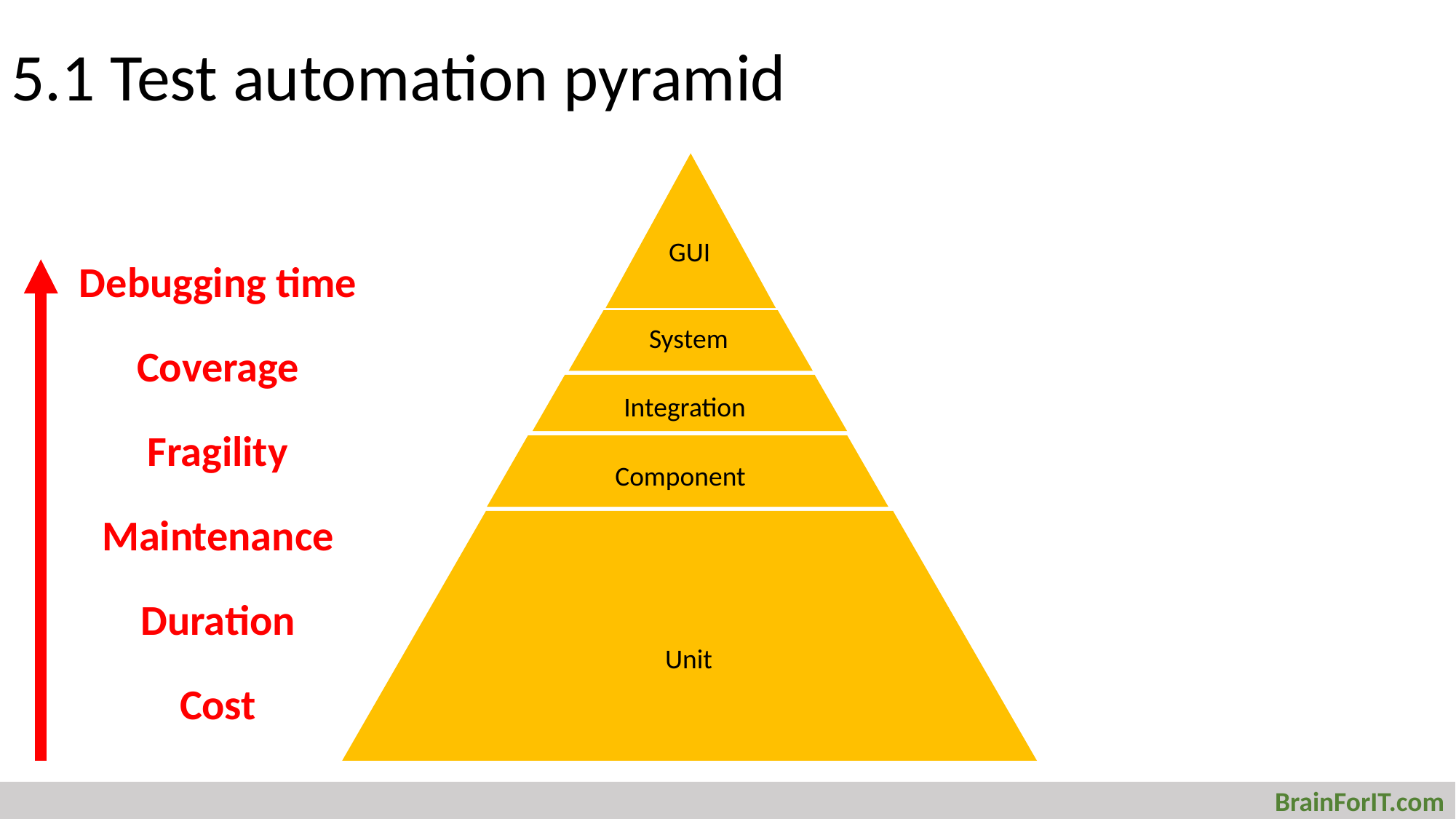

# 5.1 Test automation pyramid

GUI
Debugging time

System
Coverage

Integration
Fragility

Component
Maintenance

Duration
Unit
Cost